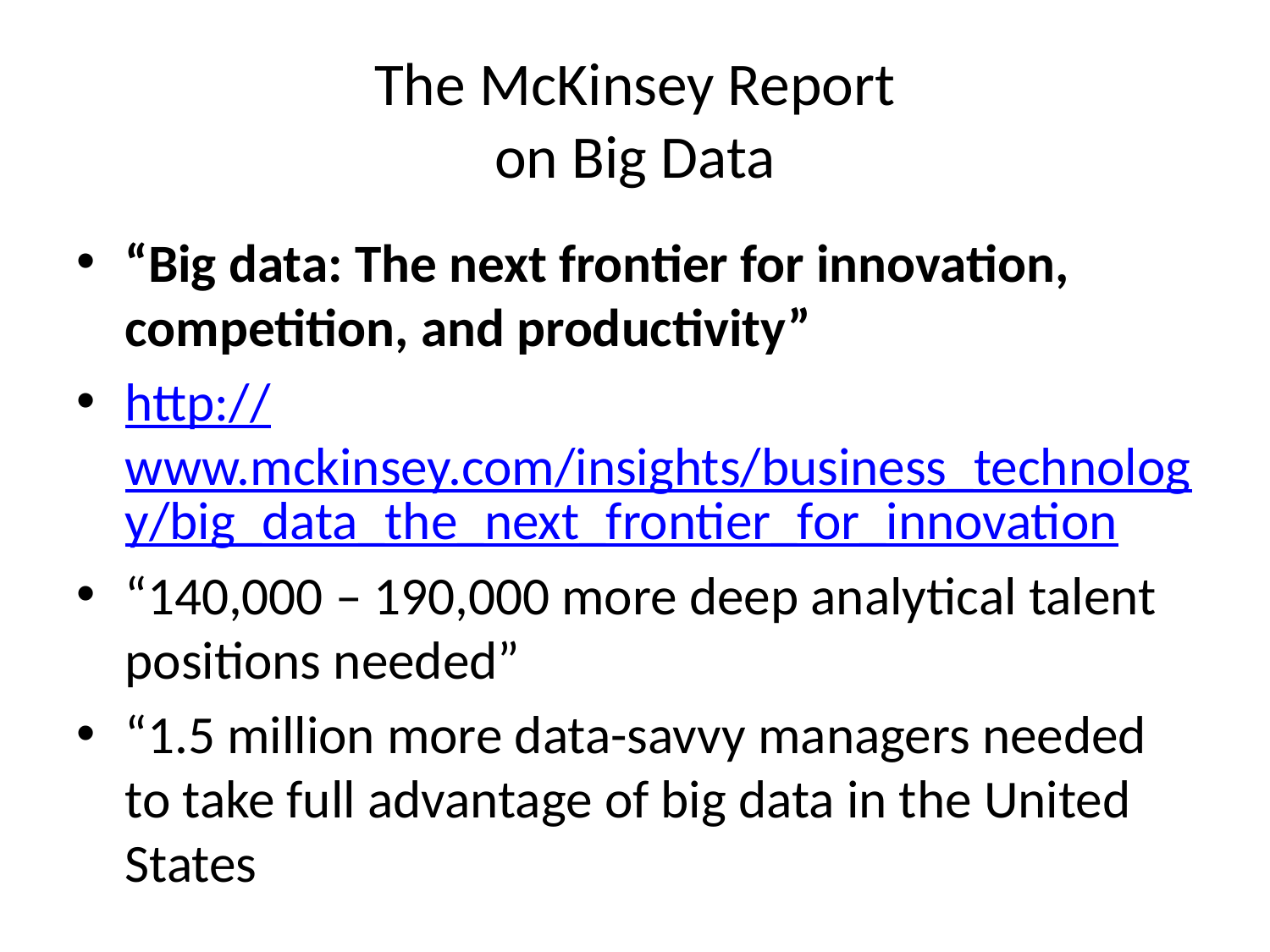

# The McKinsey Report on Big Data
“Big data: The next frontier for innovation, competition, and productivity”
http://www.mckinsey.com/insights/business_technology/big_data_the_next_frontier_for_innovation
“140,000 – 190,000 more deep analytical talent positions needed”
“1.5 million more data-savvy managers needed to take full advantage of big data in the United States